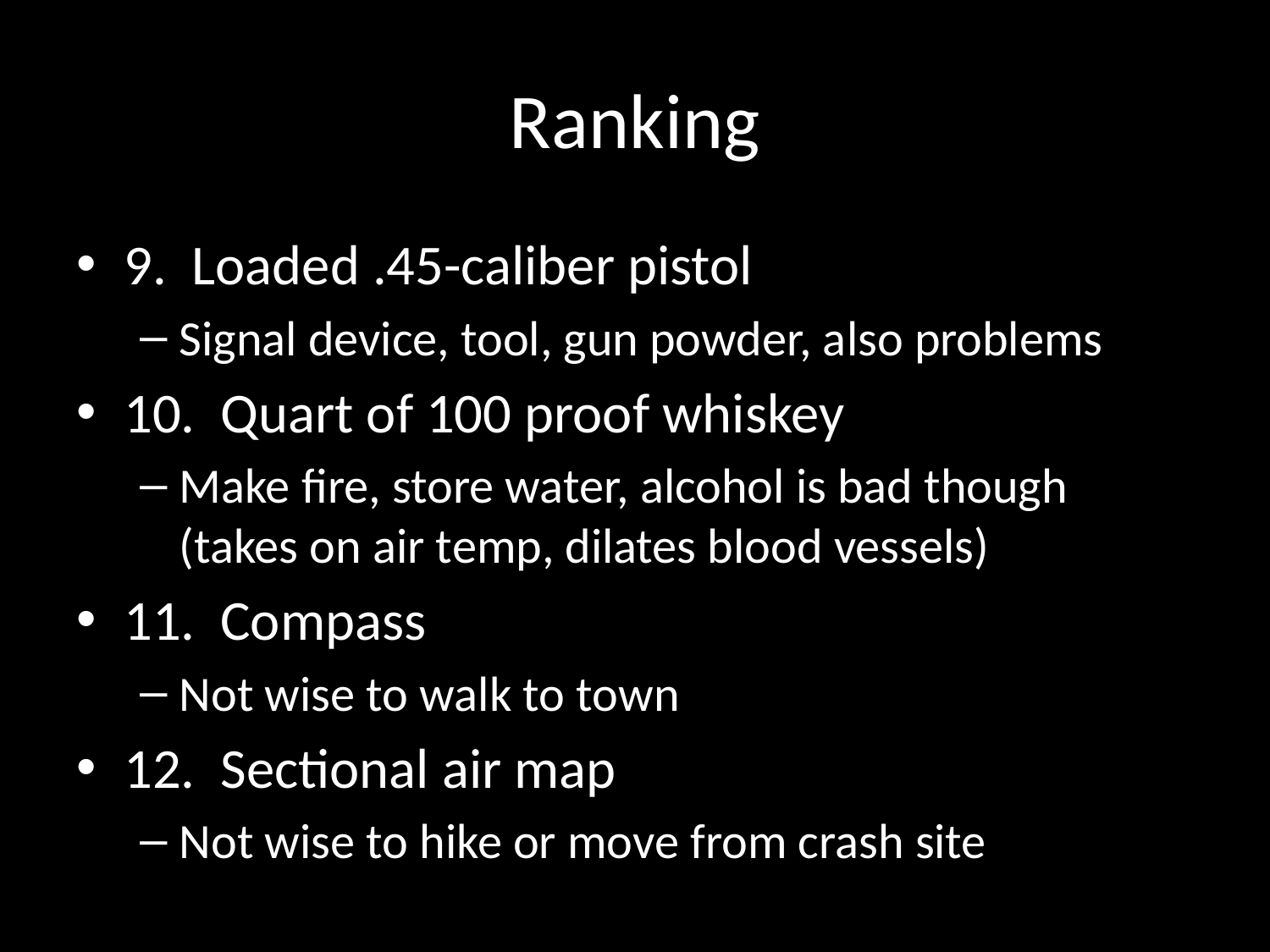

# Ranking
9.  Loaded .45-caliber pistol
Signal device, tool, gun powder, also problems
10.  Quart of 100 proof whiskey
Make fire, store water, alcohol is bad though (takes on air temp, dilates blood vessels)
11.  Compass
Not wise to walk to town
12.  Sectional air map
Not wise to hike or move from crash site